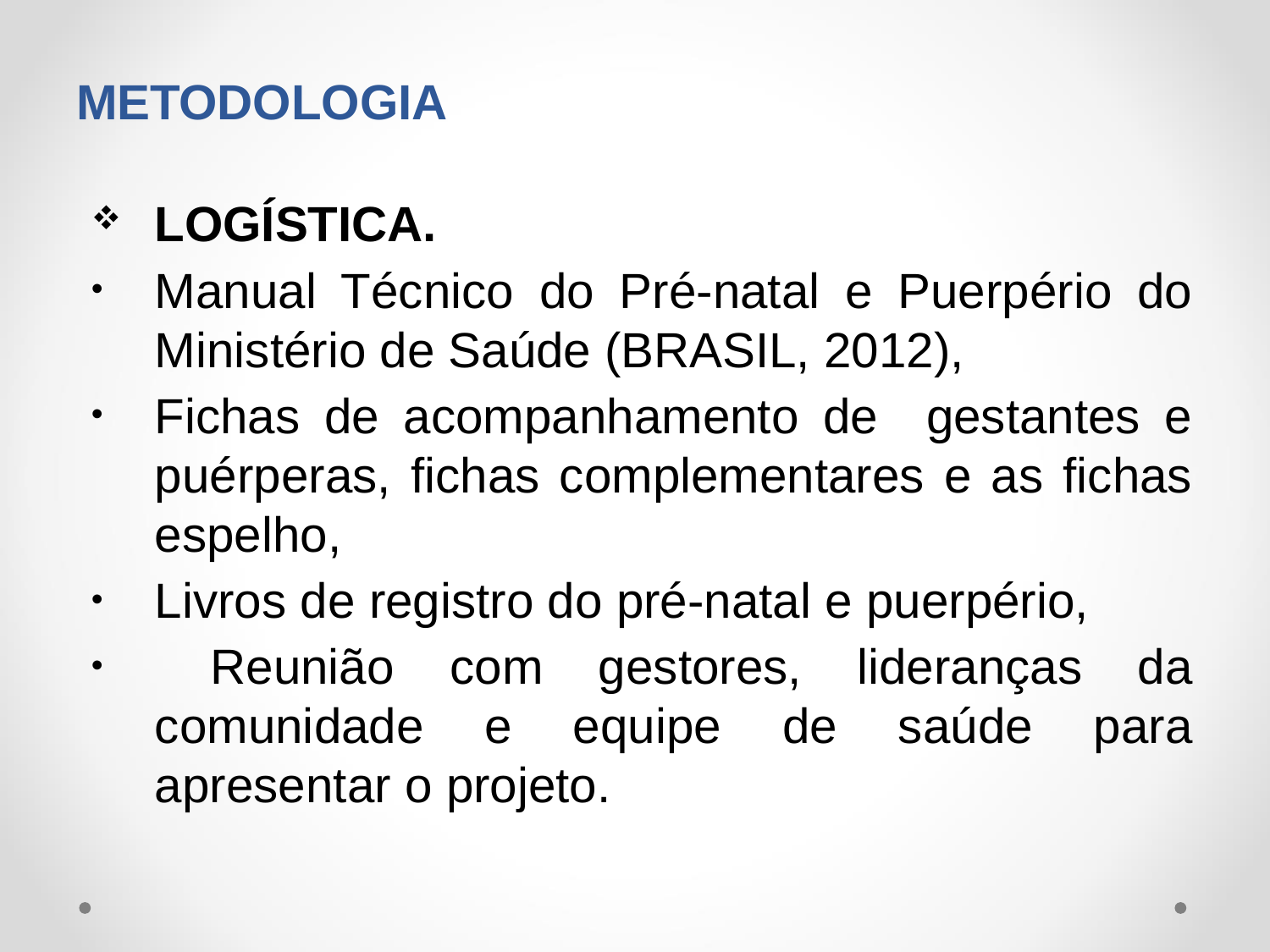

# METODOLOGIA
LOGÍSTICA.
Manual Técnico do Pré-natal e Puerpério do Ministério de Saúde (BRASIL, 2012),
Fichas de acompanhamento de  gestantes e puérperas, fichas complementares e as fichas espelho,
Livros de registro do pré-natal e puerpério,
 Reunião com gestores, lideranças da comunidade e equipe de saúde para apresentar o projeto.